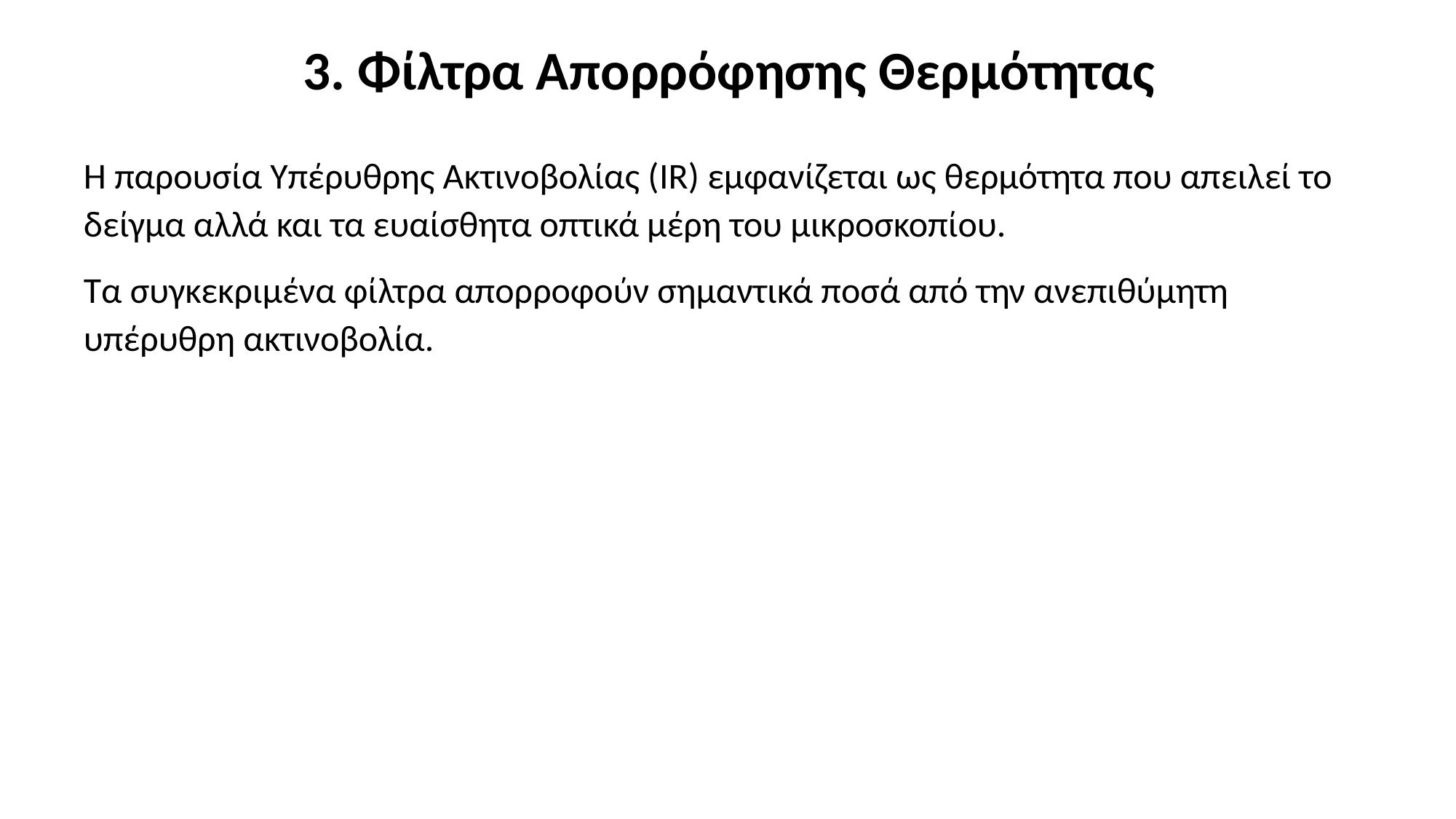

# 3. Φίλτρα Απορρόφησης Θερμότητας
Η παρουσία Υπέρυθρης Ακτινοβολίας (IR) εμφανίζεται ως θερμότητα που απειλεί το δείγμα αλλά και τα ευαίσθητα οπτικά μέρη του μικροσκοπίου.
Τα συγκεκριμένα φίλτρα απορροφούν σημαντικά ποσά από την ανεπιθύμητη υπέρυθρη ακτινοβολία.